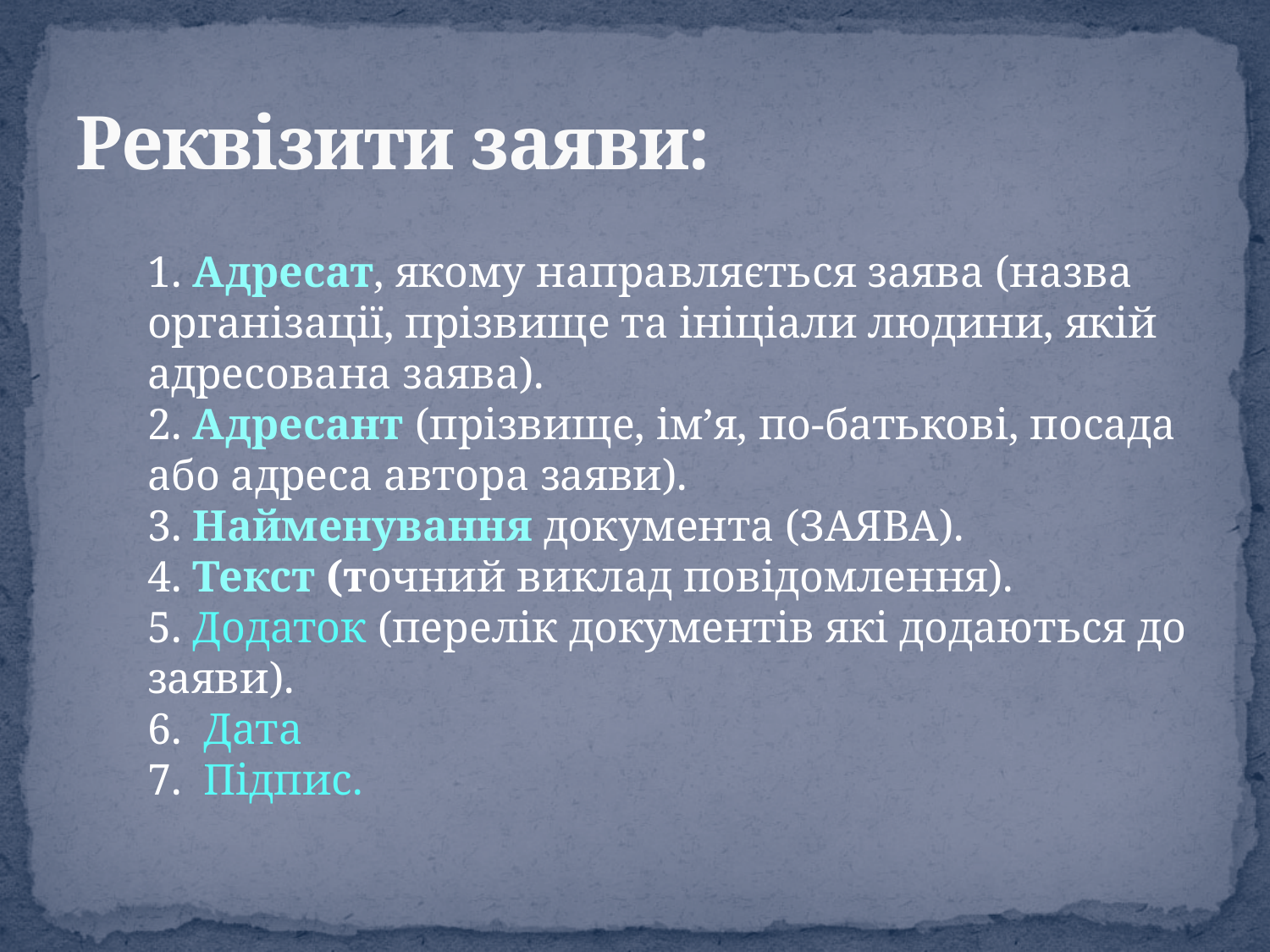

# Реквізити заяви:
1. Адресат, якому направляється заява (назва організації, прізвище та ініціали людини, якій адресована заява).
2. Адресант (прізвище, ім’я, по-батькові, посада або адреса автора заяви).
3. Найменування документа (ЗАЯВА).
4. Текст (точний виклад повідомлення).
5. Додаток (перелік документів які додаються до заяви).
6.  Дата
7.  Підпис.